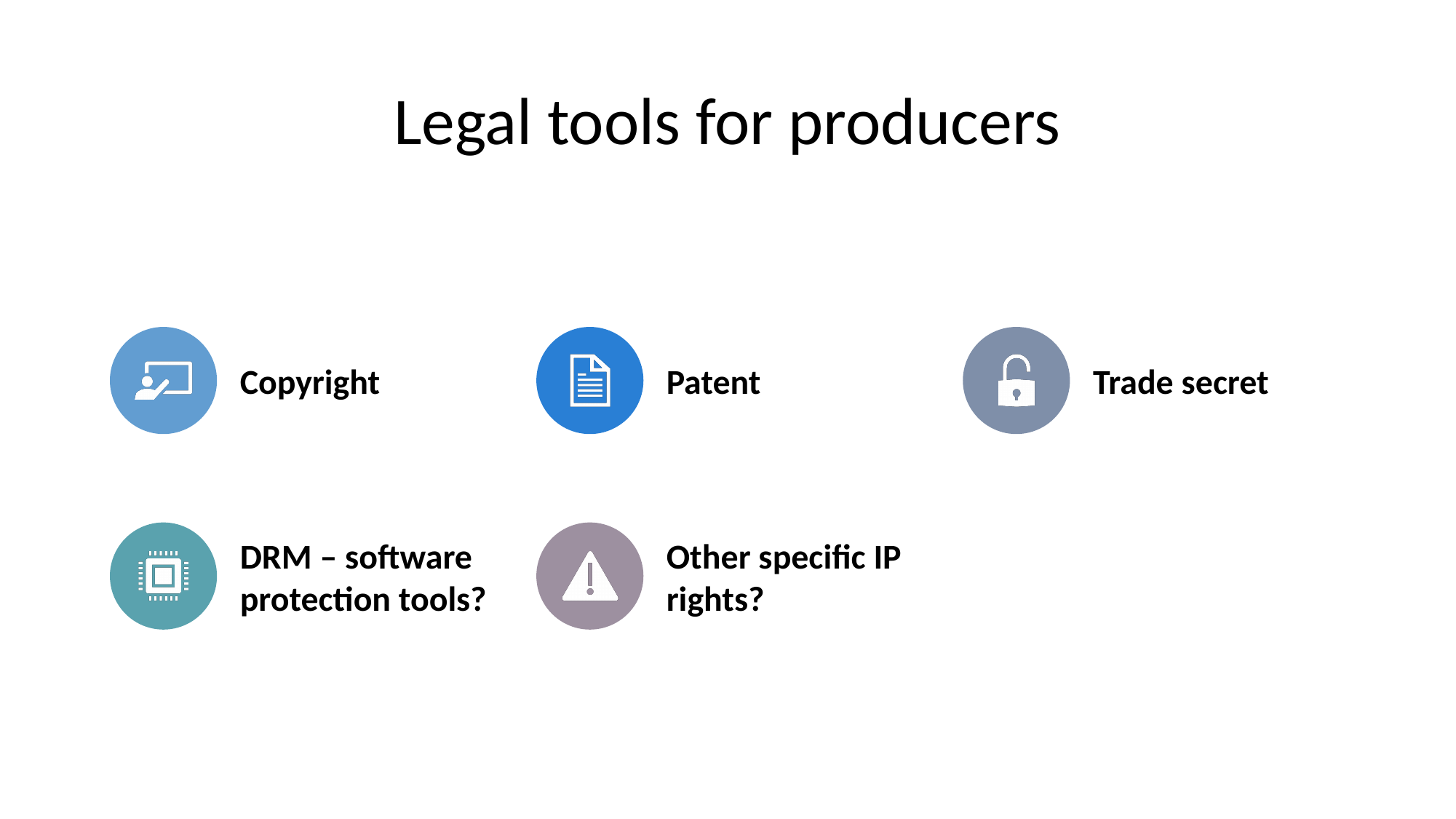

# Legal tools for producers
Copyright
Patent
Trade secret
DRM – software protection tools?
Other specific IP rights?